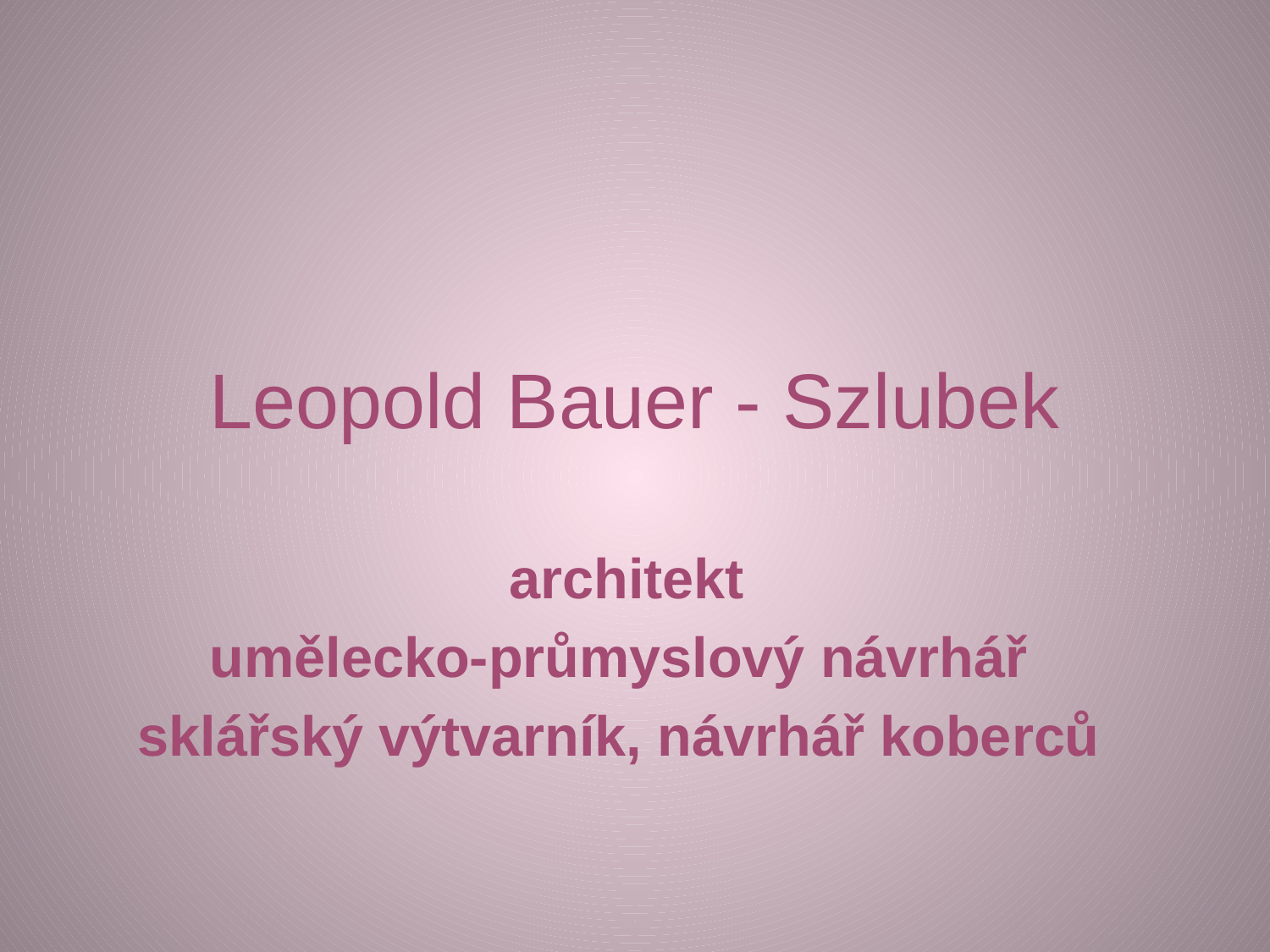

# Leopold Bauer - Szlubek
 architekt
umělecko-průmyslový návrhář
sklářský výtvarník, návrhář koberců